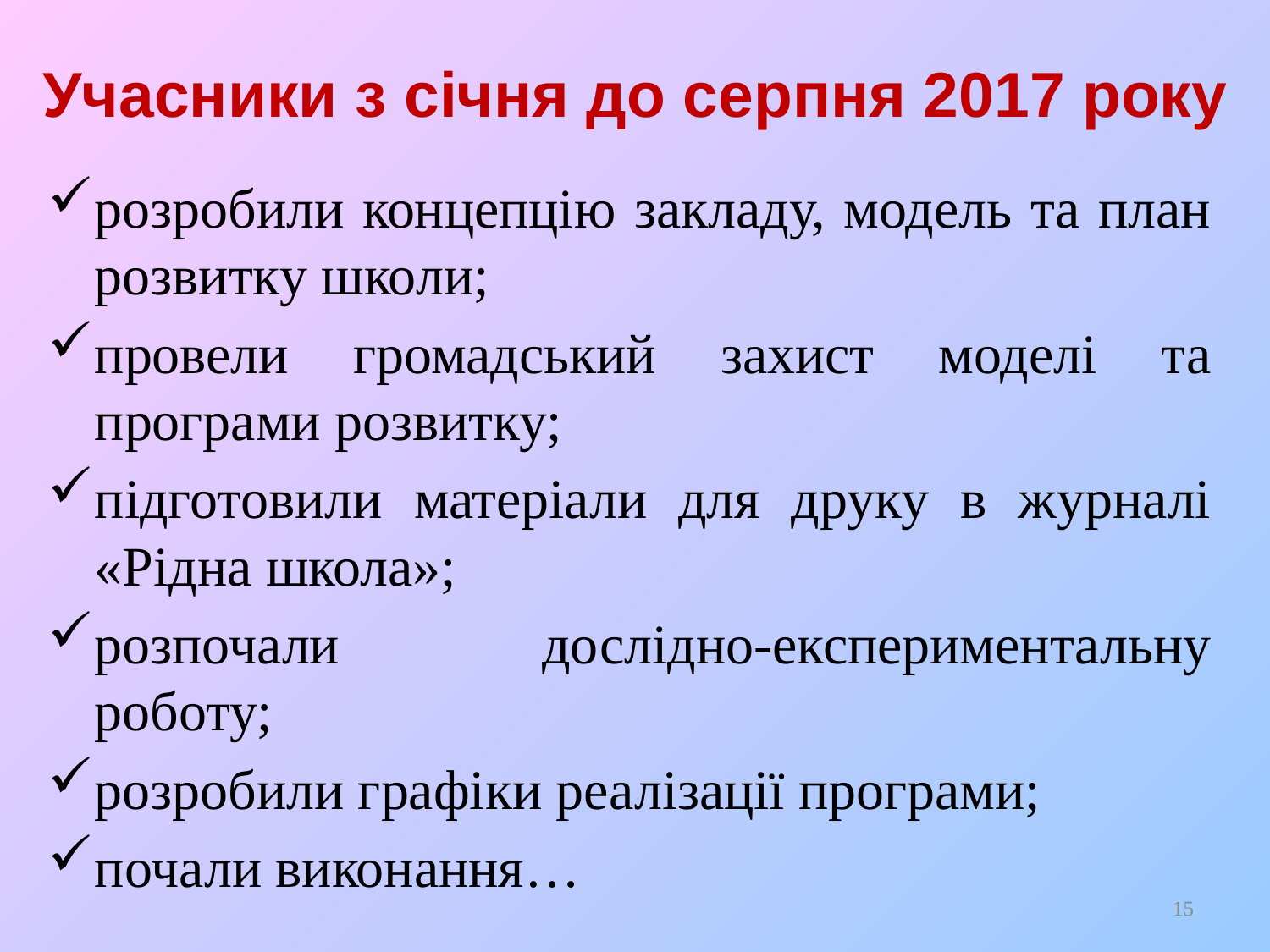

# Учасники з січня до серпня 2017 року
розробили концепцію закладу, модель та план розвитку школи;
провели громадський захист моделі та програми розвитку;
підготовили матеріали для друку в журналі «Рідна школа»;
розпочали дослідно-експериментальну роботу;
розробили графіки реалізації програми;
почали виконання…

15